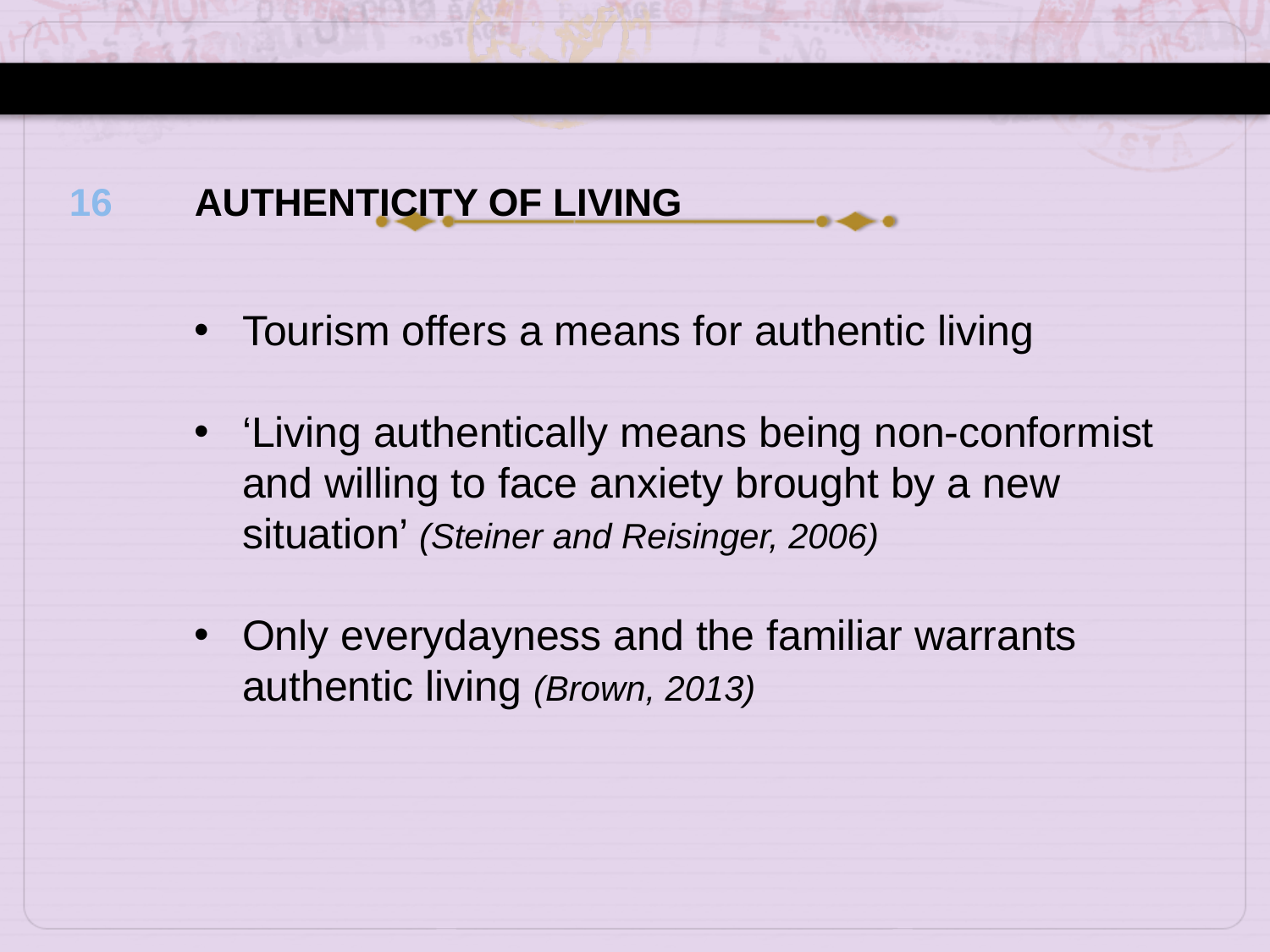

16
AUTHENTICITY OF LIVING
Tourism offers a means for authentic living

‘Living authentically means being non-conformist and willing to face anxiety brought by a new situation’ (Steiner and Reisinger, 2006)

Only everydayness and the familiar warrants authentic living (Brown, 2013)